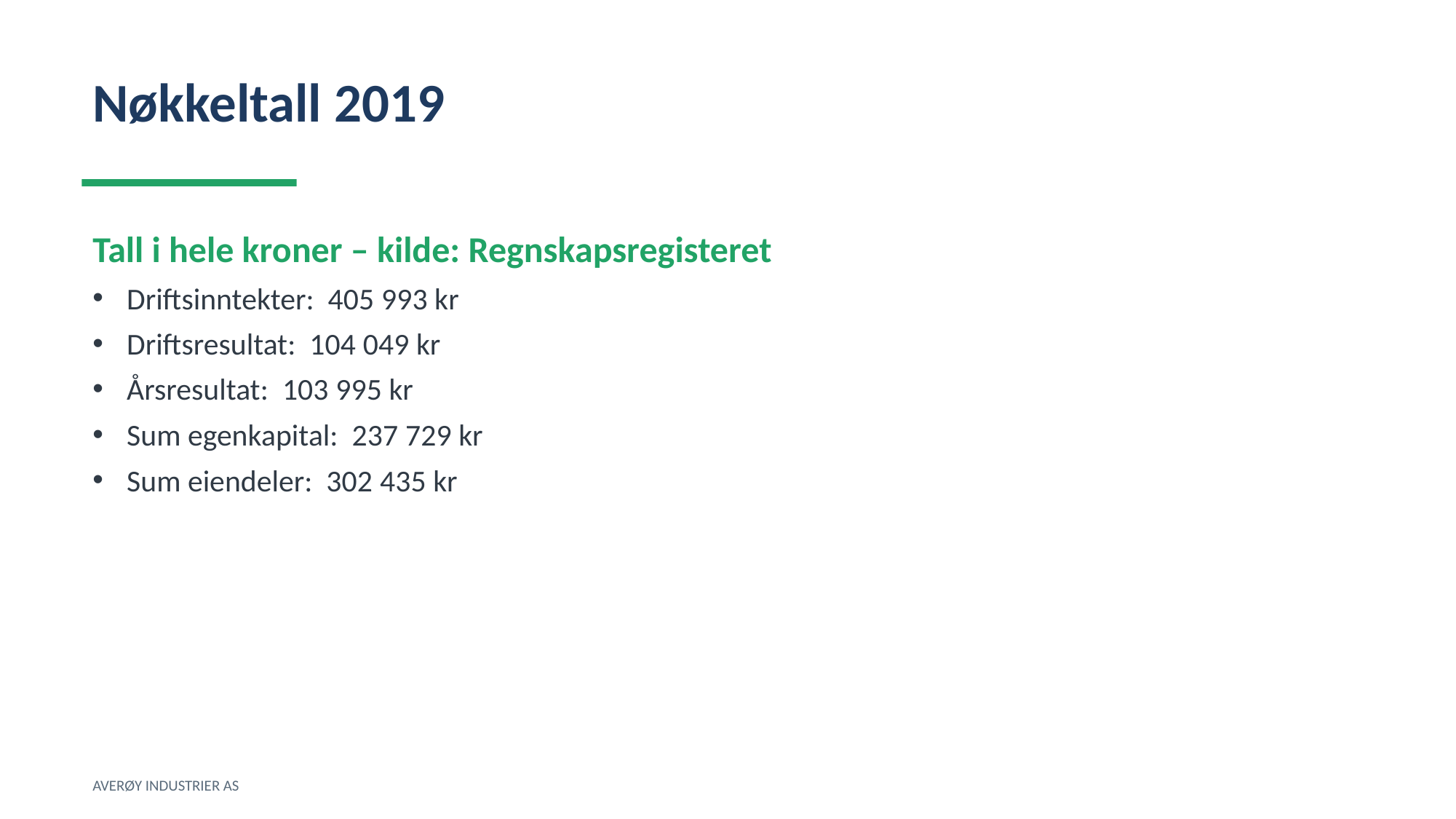

Nøkkeltall 2019

Tall i hele kroner – kilde: Regnskapsregisteret
Driftsinntekter:  405 993 kr
Driftsresultat:  104 049 kr
Årsresultat:  103 995 kr
Sum egenkapital:  237 729 kr
Sum eiendeler:  302 435 kr
AVERØY INDUSTRIER AS